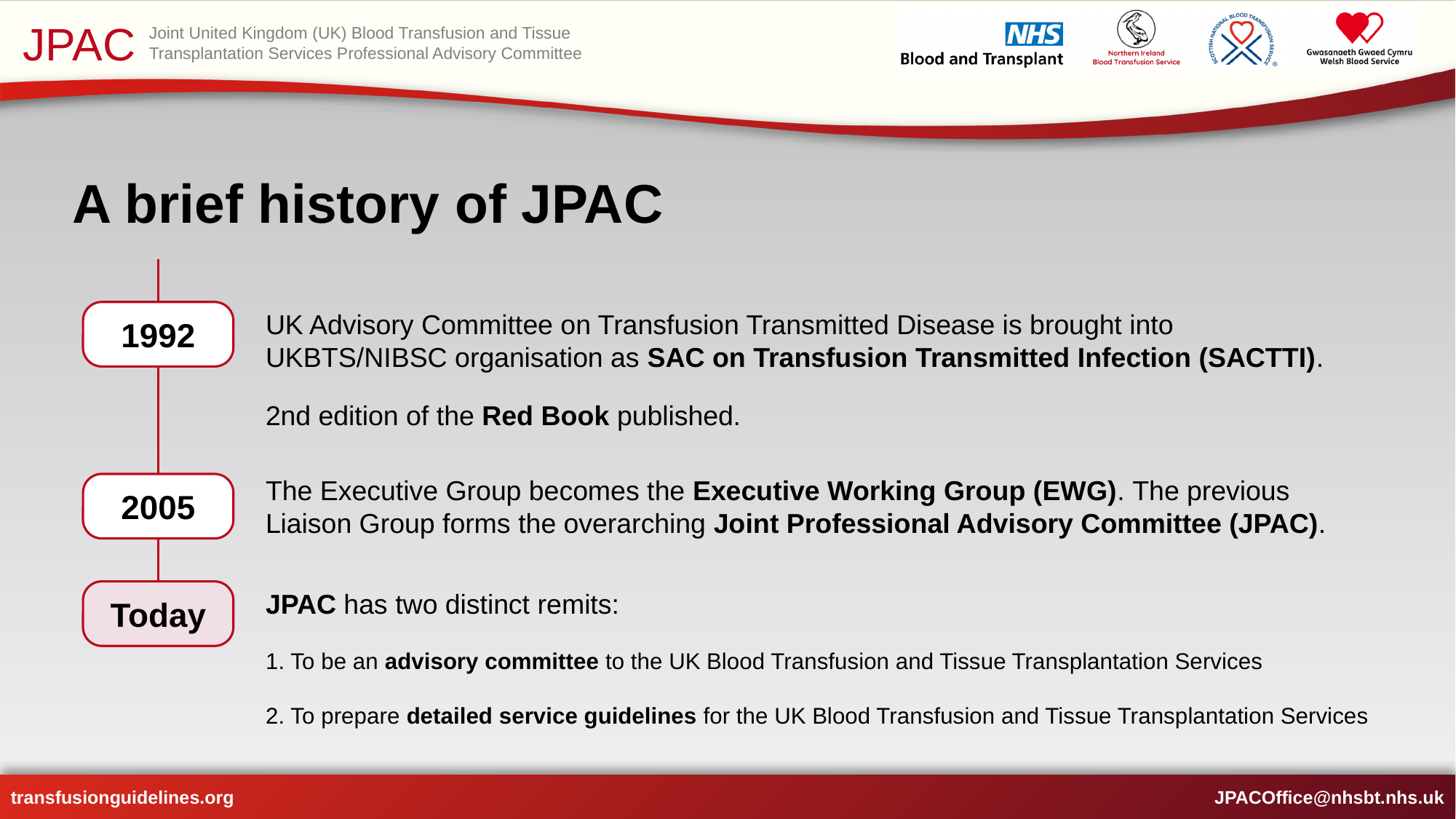

# A brief history of JPAC
1992
UK Advisory Committee on Transfusion Transmitted Disease is brought into
UKBTS/NIBSC organisation as SAC on Transfusion Transmitted Infection (SACTTI).

2nd edition of the Red Book published.
2005
The Executive Group becomes the Executive Working Group (EWG). The previous
Liaison Group forms the overarching Joint Professional Advisory Committee (JPAC).
Today
JPAC has two distinct remits:

1. To be an advisory committee to the UK Blood Transfusion and Tissue Transplantation Services

2. To prepare detailed service guidelines for the UK Blood Transfusion and Tissue Transplantation Services